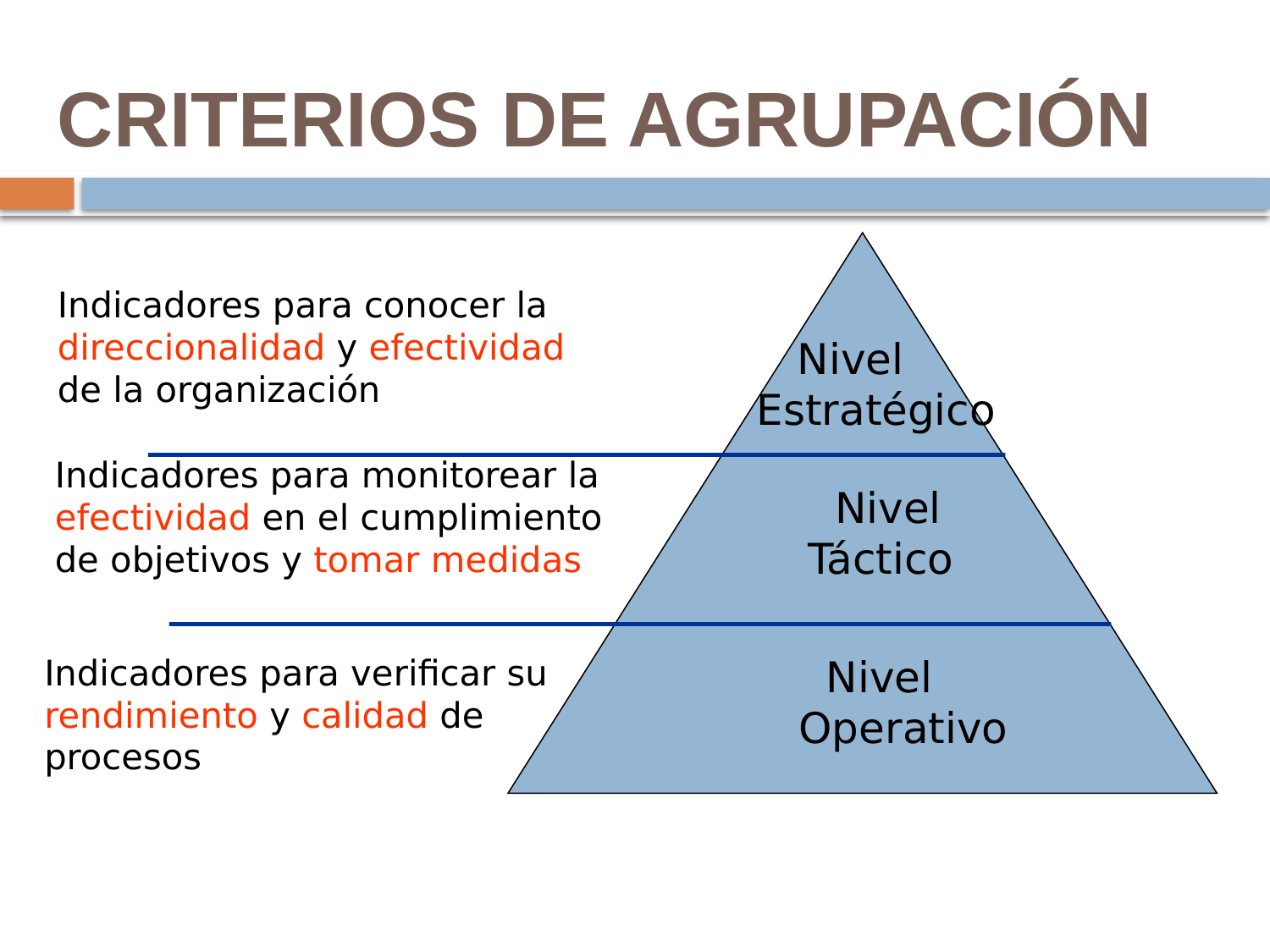

# CRITERIOS DE AGRUPACIÓN

Indicadores para conocer la direccionalidad y efectividad de la organización
   Nivel
Estratégico
Indicadores para monitorear la efectividad en el cumplimiento de objetivos y tomar medidas

  Nivel
Táctico

Indicadores para verificar su rendimiento y calidad de procesos
   Nivel
 Operativo